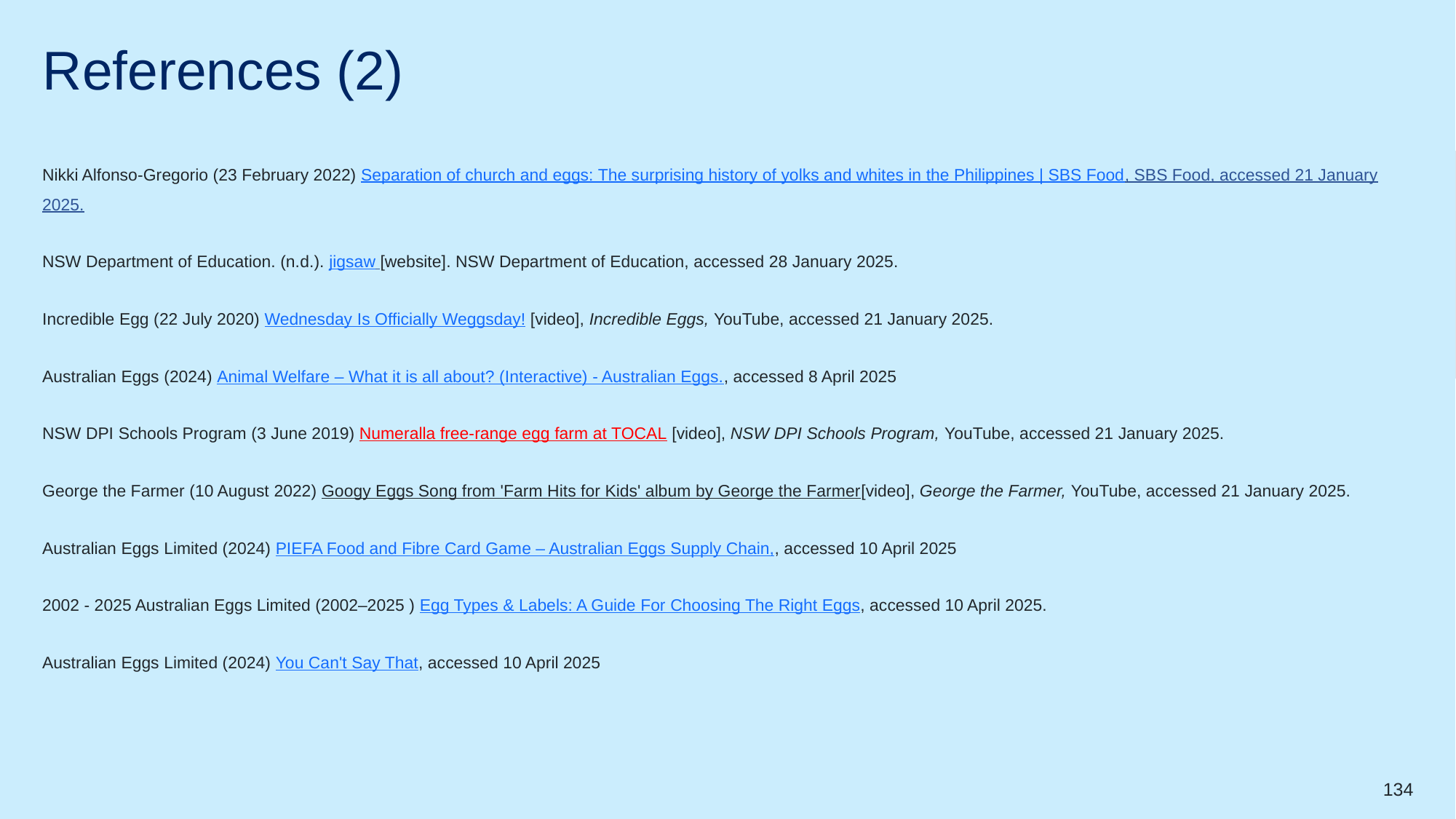

# References (2)

Nikki Alfonso-Gregorio (23 February 2022) Separation of church and eggs: The surprising history of yolks and whites in the Philippines | SBS Food, SBS Food, accessed 21 January 2025.
NSW Department of Education. (n.d.). jigsaw [website]. NSW Department of Education, accessed 28 January 2025.
Incredible Egg (22 July 2020) Wednesday Is Officially Weggsday! [video], Incredible Eggs, YouTube, accessed 21 January 2025.
Australian Eggs (2024) Animal Welfare – What it is all about? (Interactive) - Australian Eggs., accessed 8 April 2025
NSW DPI Schools Program (3 June 2019) Numeralla free-range egg farm at TOCAL [video], NSW DPI Schools Program, YouTube, accessed 21 January 2025.
George the Farmer (10 August 2022) Googy Eggs Song from 'Farm Hits for Kids' album by George the Farmer[video], George the Farmer, YouTube, accessed 21 January 2025.
Australian Eggs Limited (2024) PIEFA Food and Fibre Card Game – Australian Eggs Supply Chain,, accessed 10 April 2025
2002 - 2025 Australian Eggs Limited (2002–2025 ) Egg Types & Labels: A Guide For Choosing The Right Eggs, accessed 10 April 2025.
Australian Eggs Limited (2024) You Can't Say That, accessed 10 April 2025

134